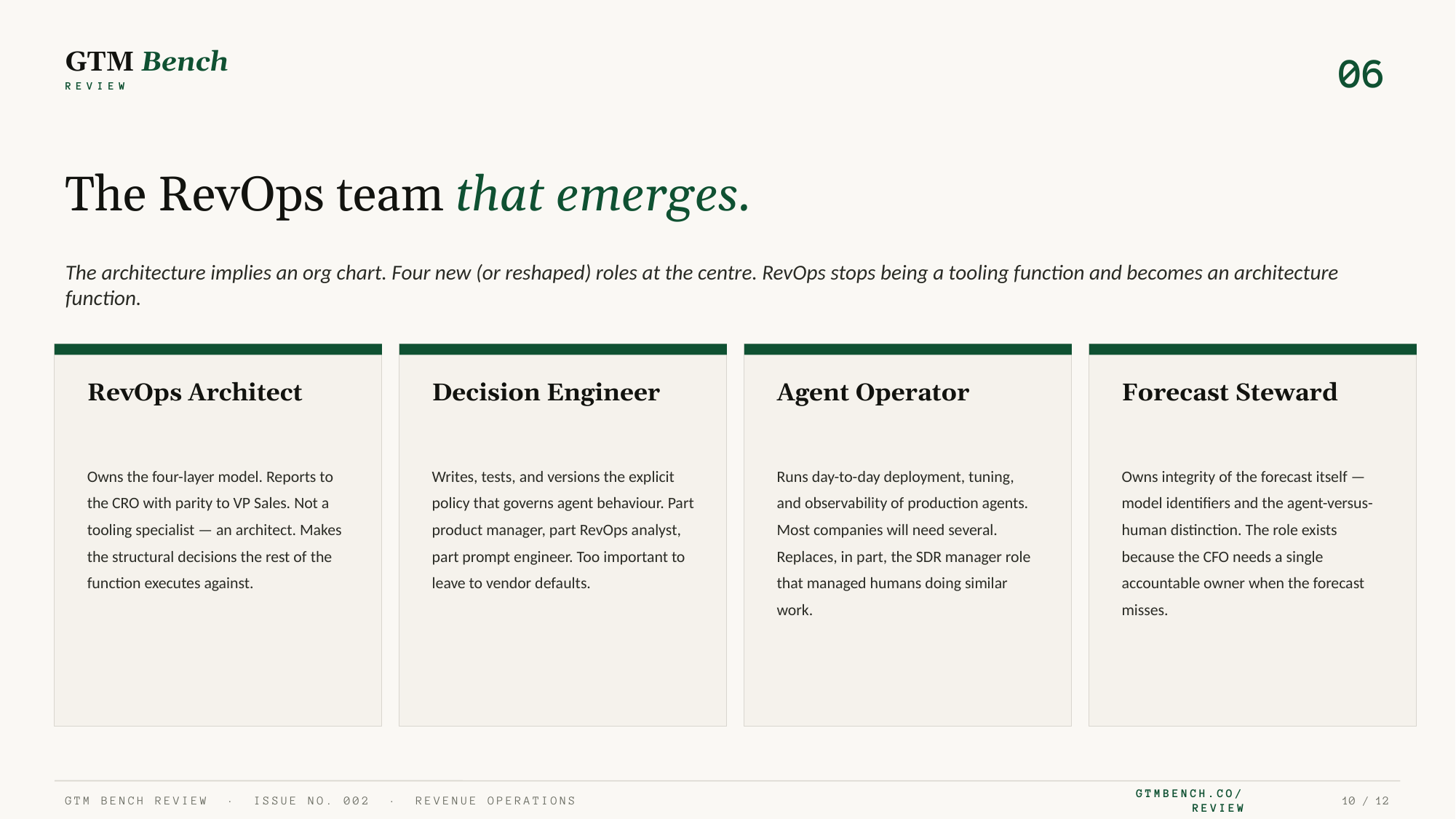

GTM Bench
06
REVIEW
The RevOps team that emerges.
The architecture implies an org chart. Four new (or reshaped) roles at the centre. RevOps stops being a tooling function and becomes an architecture function.

RevOps Architect
Decision Engineer
Agent Operator
Forecast Steward
Owns the four-layer model. Reports to the CRO with parity to VP Sales. Not a tooling specialist — an architect. Makes the structural decisions the rest of the function executes against.
Writes, tests, and versions the explicit policy that governs agent behaviour. Part product manager, part RevOps analyst, part prompt engineer. Too important to leave to vendor defaults.
Runs day-to-day deployment, tuning, and observability of production agents. Most companies will need several. Replaces, in part, the SDR manager role that managed humans doing similar work.
Owns integrity of the forecast itself — model identifiers and the agent-versus-human distinction. The role exists because the CFO needs a single accountable owner when the forecast misses.

GTM BENCH REVIEW  ·  ISSUE NO. 002  ·  REVENUE OPERATIONS
GTMBENCH.CO/REVIEW
10 / 12